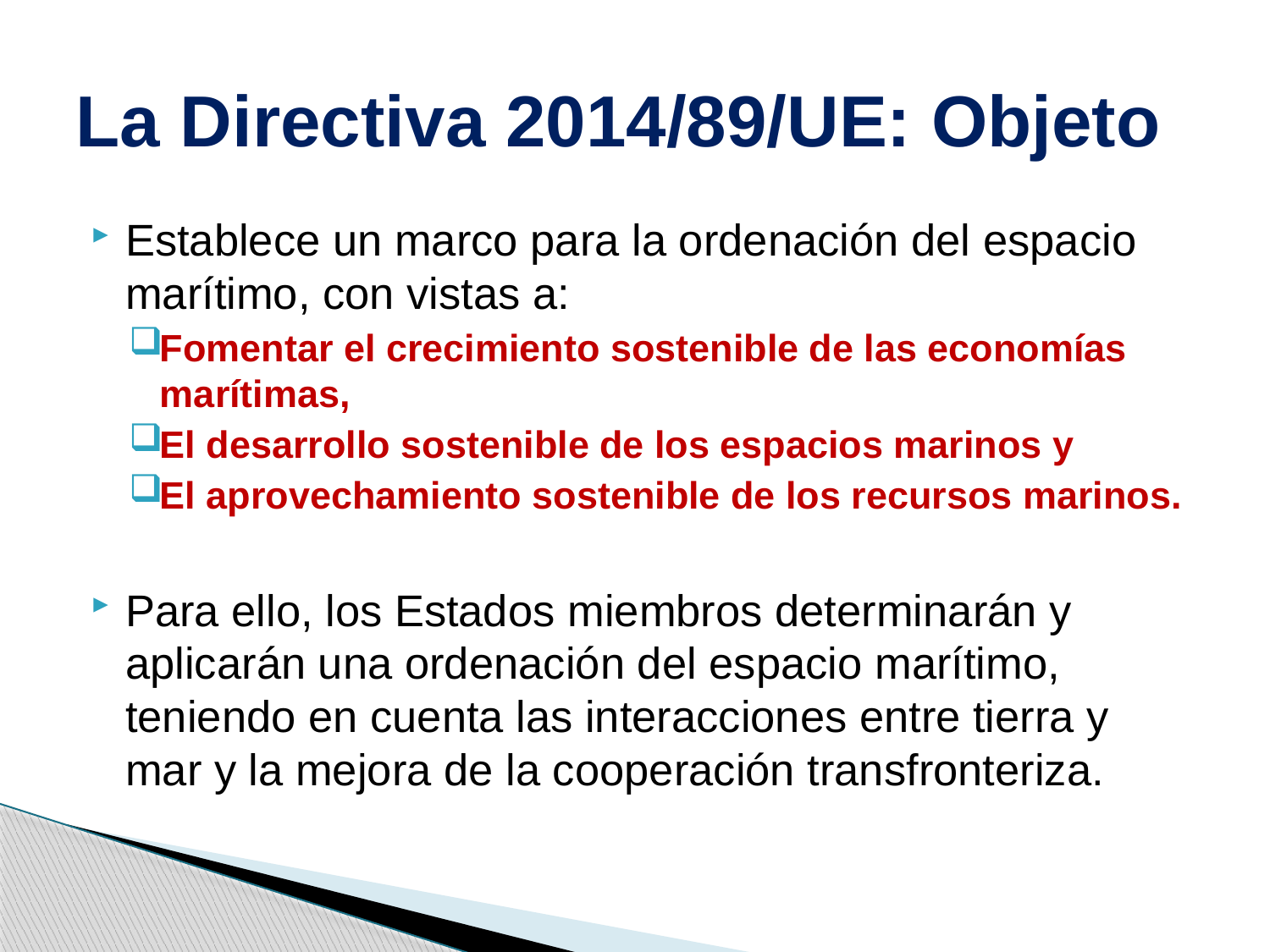

# La Directiva 2014/89/UE: Objeto
Establece un marco para la ordenación del espacio marítimo, con vistas a:
Fomentar el crecimiento sostenible de las economías marítimas,
El desarrollo sostenible de los espacios marinos y
El aprovechamiento sostenible de los recursos marinos.

Para ello, los Estados miembros determinarán y aplicarán una ordenación del espacio marítimo, teniendo en cuenta las interacciones entre tierra y mar y la mejora de la cooperación transfronteriza.